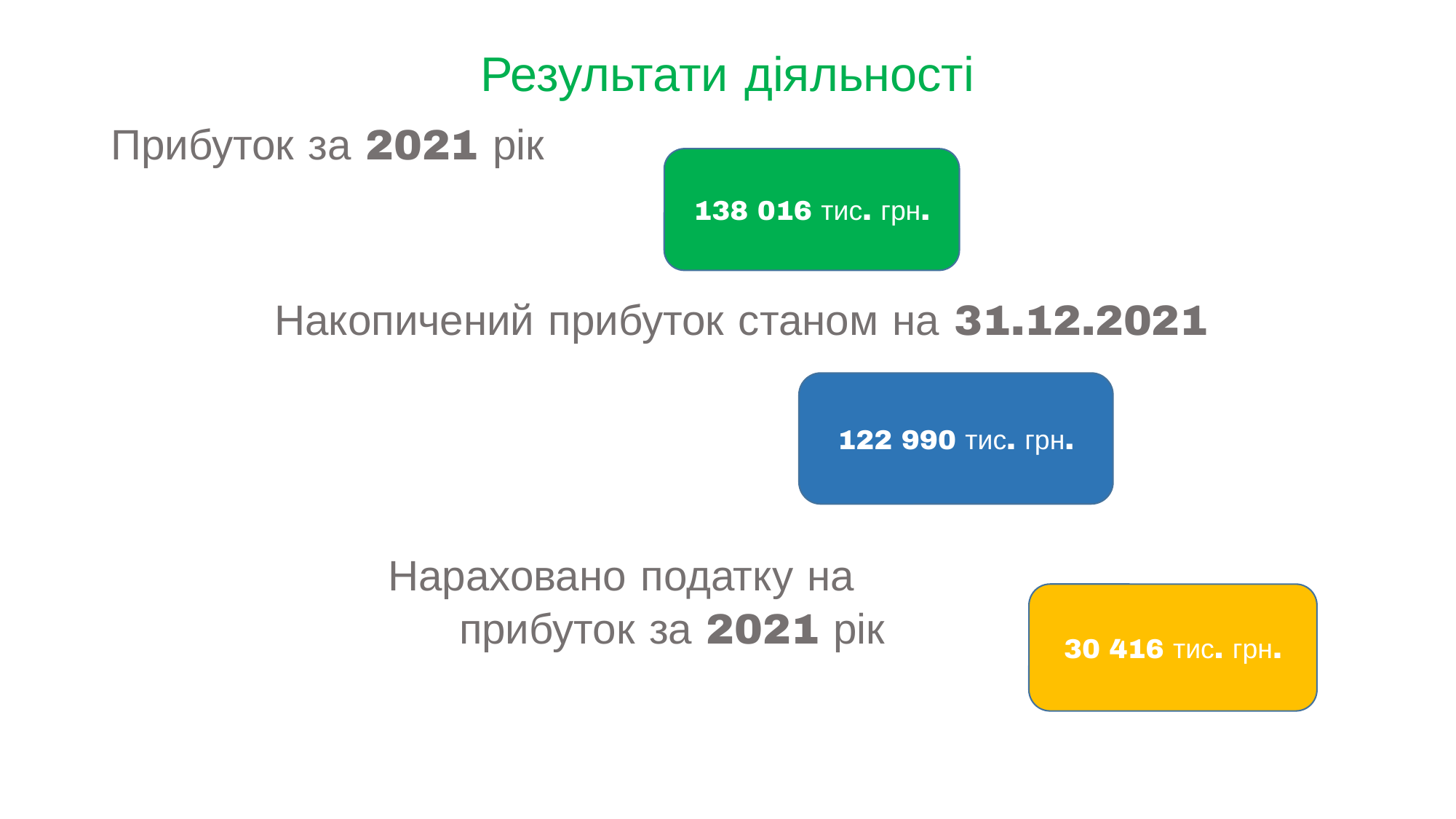

# Результати діяльності
Прибуток за 2021 рік

Накопичений прибуток станом на 31.12.2021

        Нараховано податку на
             прибуток за 2021 рік

138 016 тис. грн.
122 990 тис. грн.
30 416 тис. грн.